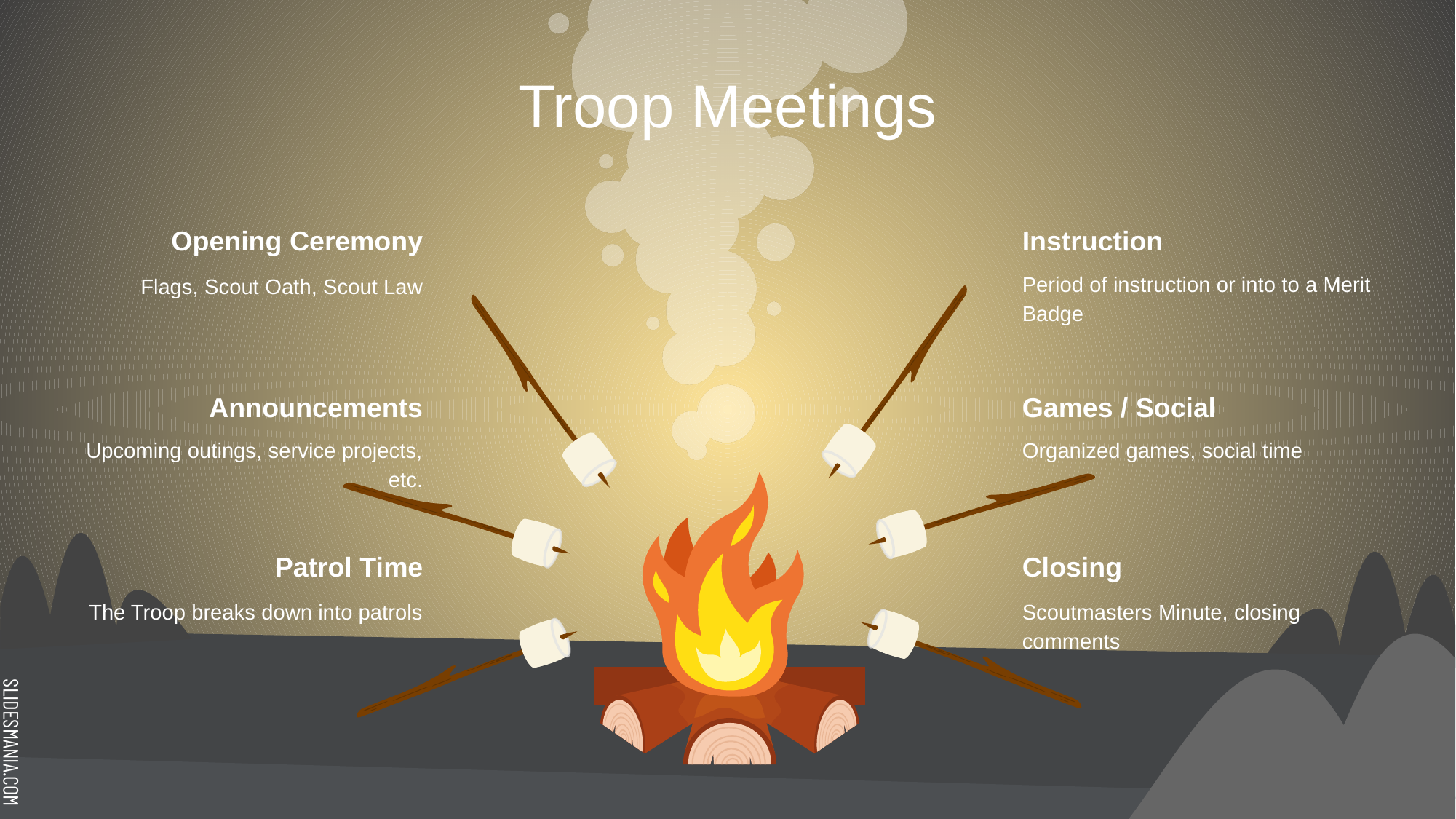

# Troop Meetings
Opening Ceremony
Instruction
Period of instruction or into to a Merit Badge
Flags, Scout Oath, Scout Law

Announcements
Games / Social
Upcoming outings, service projects, etc.
Organized games, social time

Patrol Time
Closing
The Troop breaks down into patrols
Scoutmasters Minute, closing comments